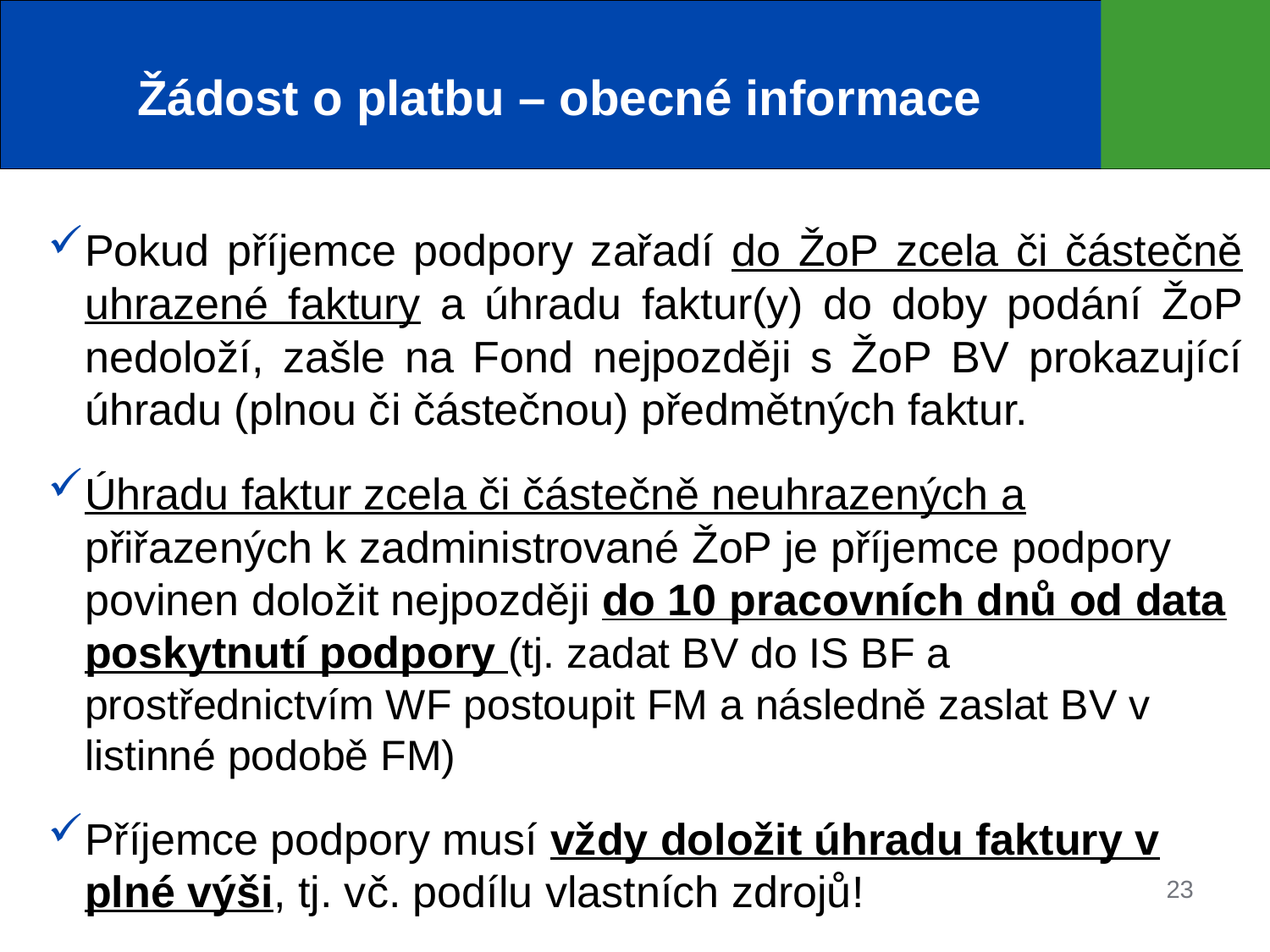

# Žádost o platbu – obecné informace
Pokud příjemce podpory zařadí do ŽoP zcela či částečně uhrazené faktury a úhradu faktur(y) do doby podání ŽoP nedoloží, zašle na Fond nejpozději s ŽoP BV prokazující úhradu (plnou či částečnou) předmětných faktur.
Úhradu faktur zcela či částečně neuhrazených a přiřazených k zadministrované ŽoP je příjemce podpory povinen doložit nejpozději do 10 pracovních dnů od data poskytnutí podpory (tj. zadat BV do IS BF a prostřednictvím WF postoupit FM a následně zaslat BV v listinné podobě FM)
Příjemce podpory musí vždy doložit úhradu faktury v plné výši, tj. vč. podílu vlastních zdrojů!
23